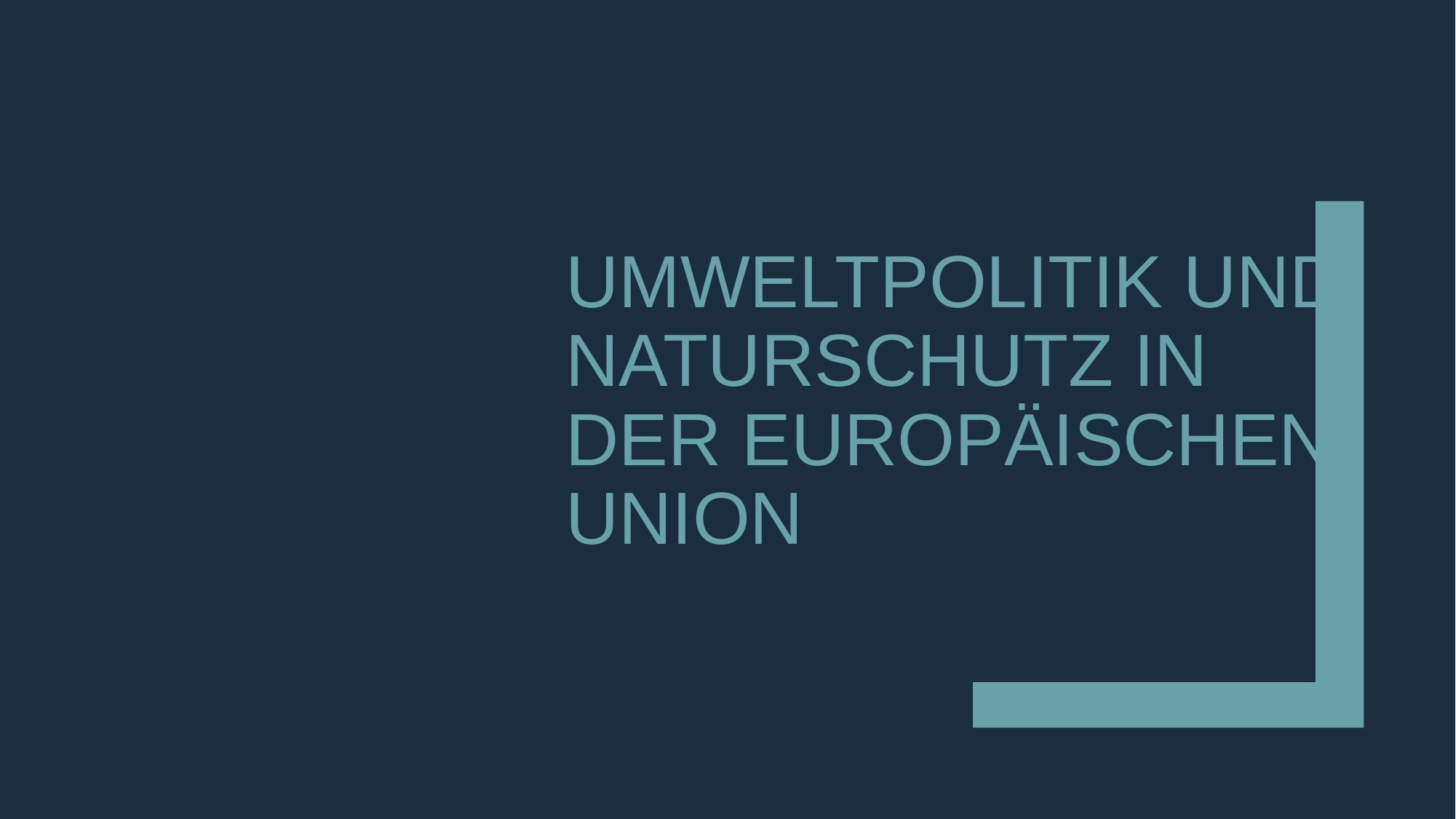

# Umweltpolitik und Naturschutz in der Europäischen Union